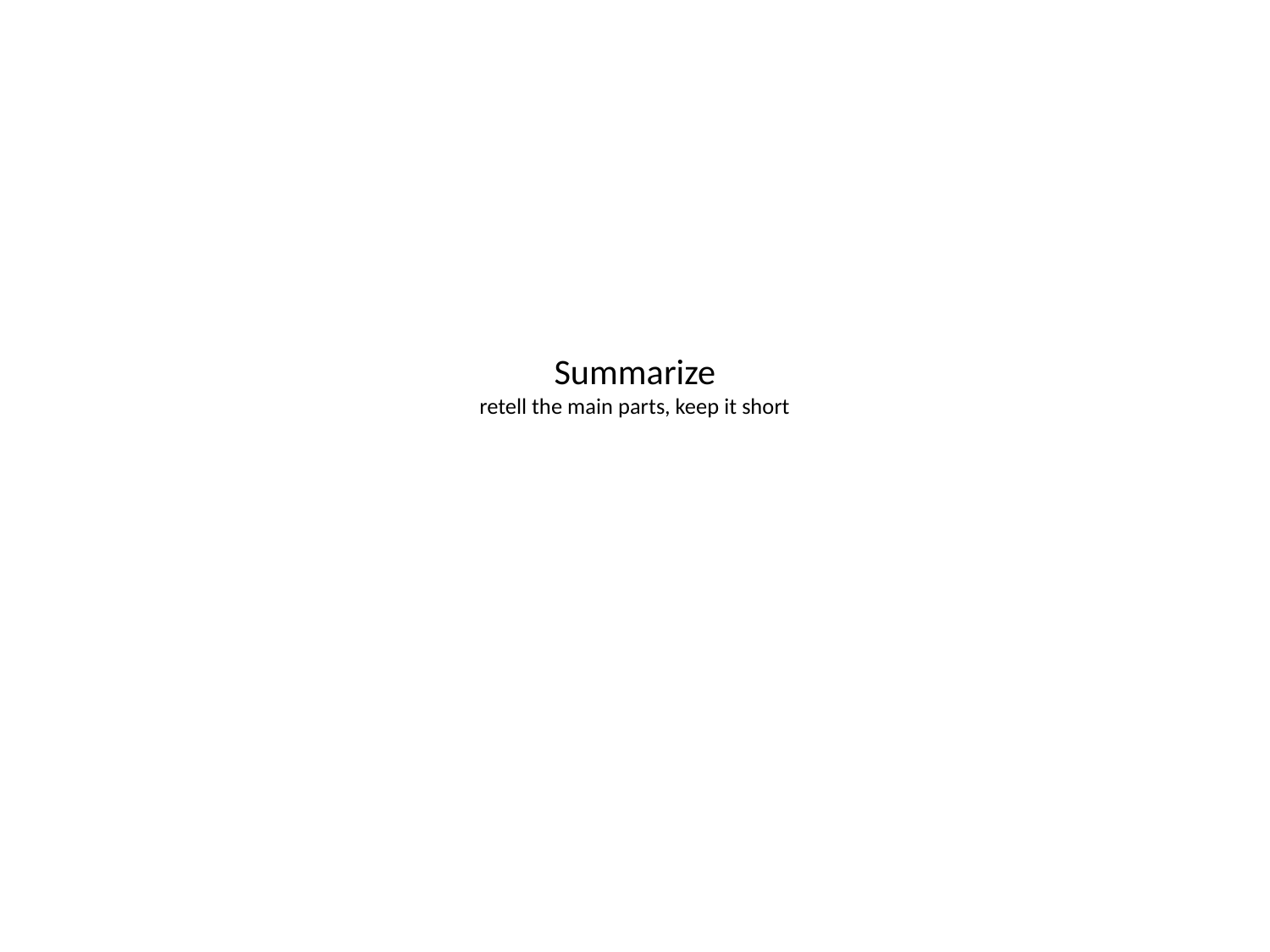

# Summarize retell the main parts, keep it short